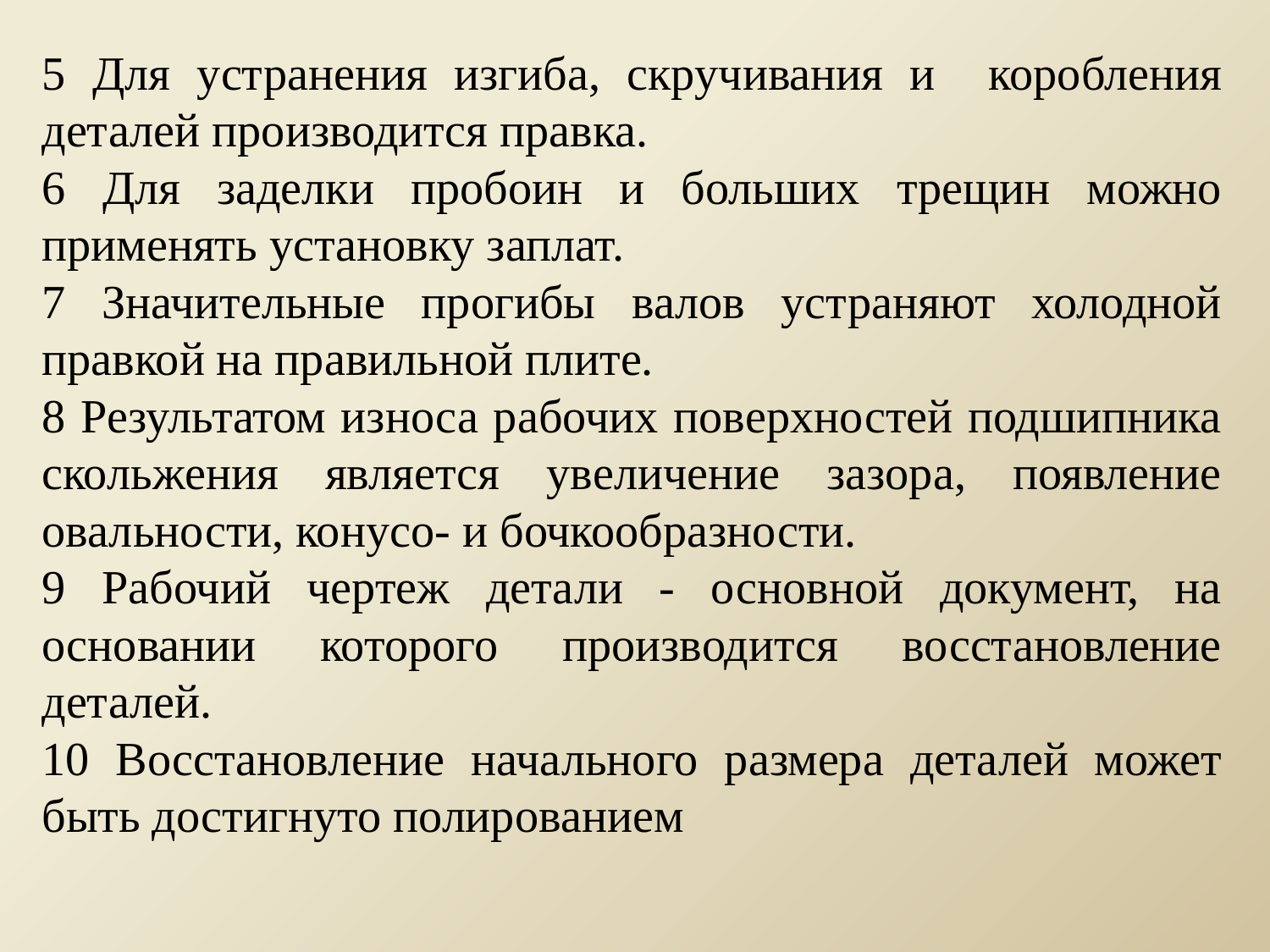

5 Для устранения изгиба, скручивания и  коробления деталей производится правка.
6 Для заделки пробоин и больших трещин можно применять установку заплат.
7 Значительные прогибы валов устраняют холодной правкой на правильной плите.
8 Результатом износа рабочих поверхностей подшипника скольжения является увеличение зазора, появление овальности, конусо- и бочкообразности.
9 Рабочий чертеж детали - основной документ, на основании которого производится восстановление деталей.
10 Восстановление начального размера деталей может быть достигнуто полированием